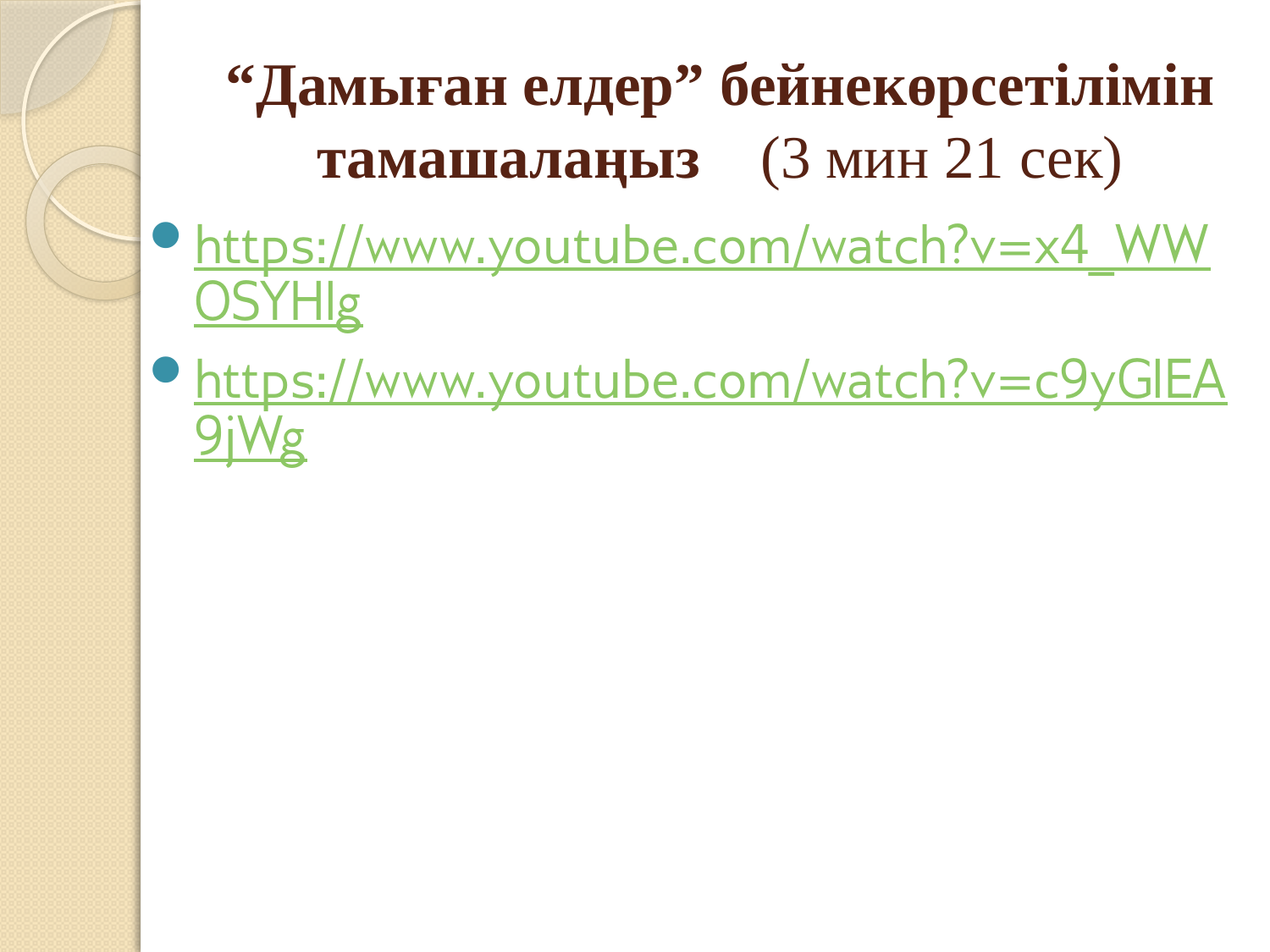

# “Дамыған елдер” бейнекөрсетілімін тамашалаңыз    (3 мин 21 сек)
https://www.youtube.com/watch?v=x4_WWOSYHlg
https://www.youtube.com/watch?v=c9yGlEA9jWg